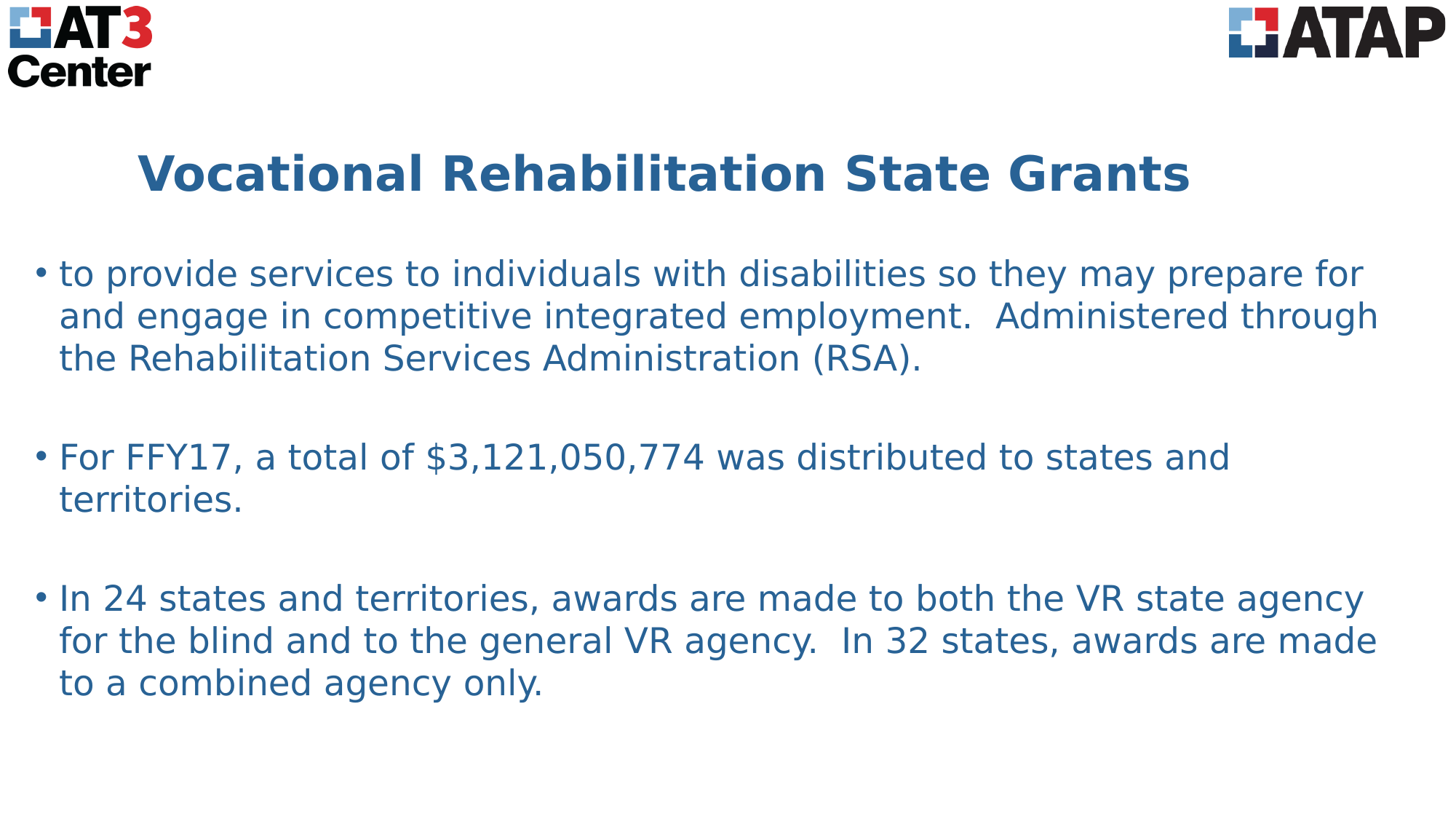

# Vocational Rehabilitation State Grants
to provide services to individuals with disabilities so they may prepare for and engage in competitive integrated employment.  Administered through the Rehabilitation Services Administration (RSA).

For FFY17, a total of $3,121,050,774 was distributed to states and territories.

In 24 states and territories, awards are made to both the VR state agency for the blind and to the general VR agency.  In 32 states, awards are made to a combined agency only.